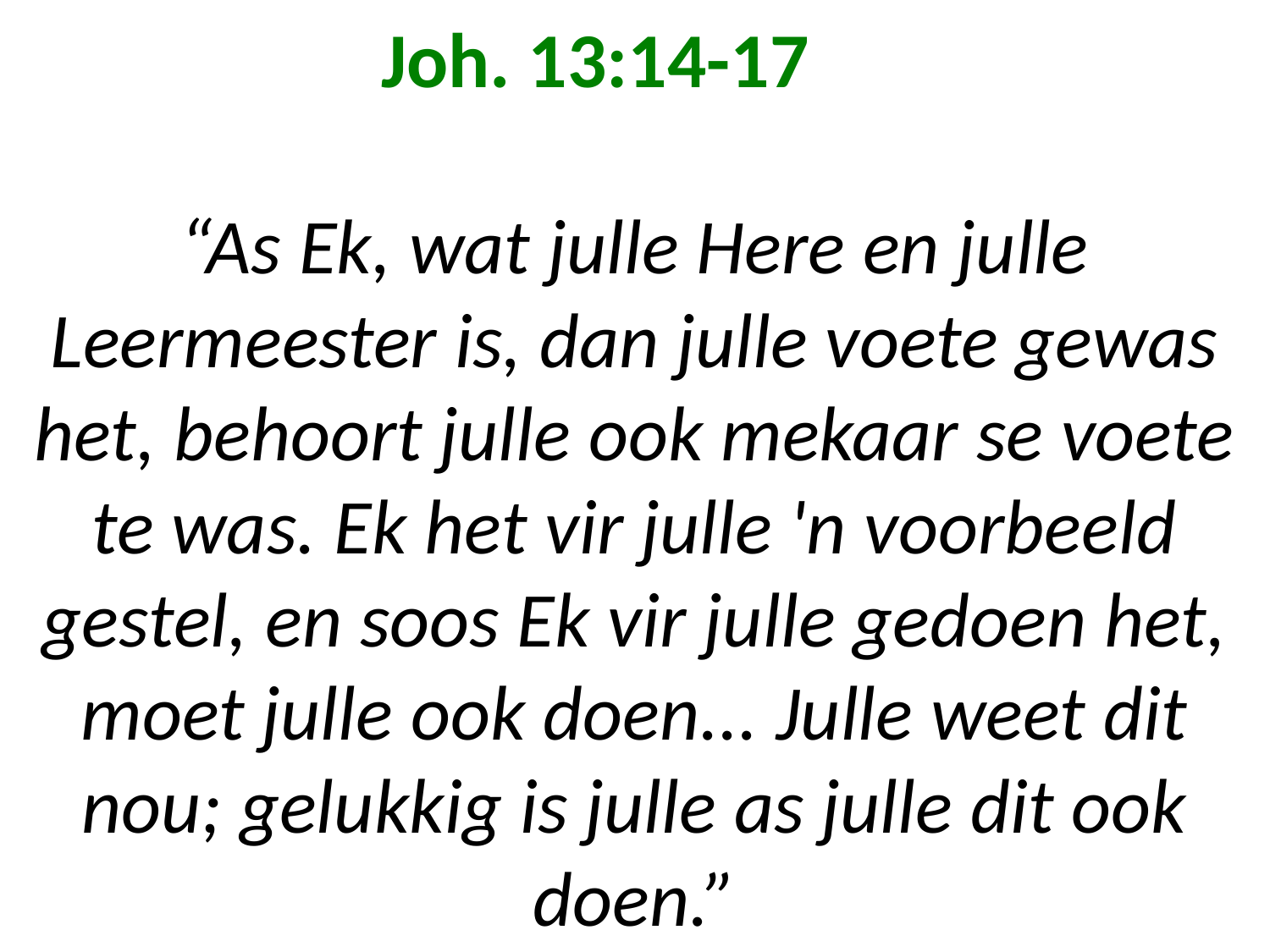

# Joh. 13:14-17 “As Ek, wat julle Here en julle Leermeester is, dan julle voete gewas het, behoort julle ook mekaar se voete te was. Ek het vir julle 'n voorbeeld gestel, en soos Ek vir julle gedoen het, moet julle ook doen... Julle weet dit nou; gelukkig is julle as julle dit ook doen.”